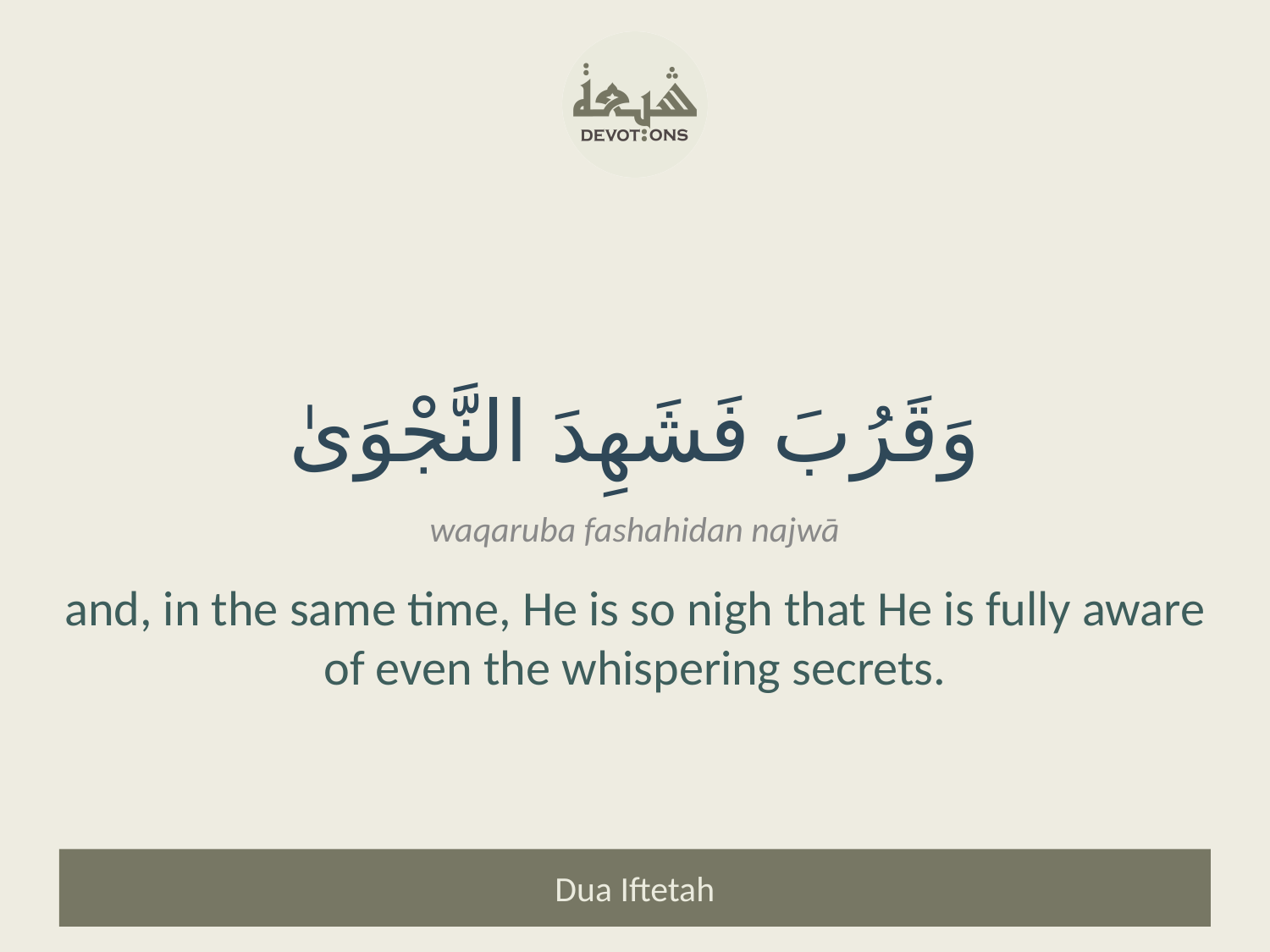

وَقَرُبَ فَشَهِدَ النَّجْوَىٰ
waqaruba fashahidan najwā
and, in the same time, He is so nigh that He is fully aware of even the whispering secrets.
Dua Iftetah